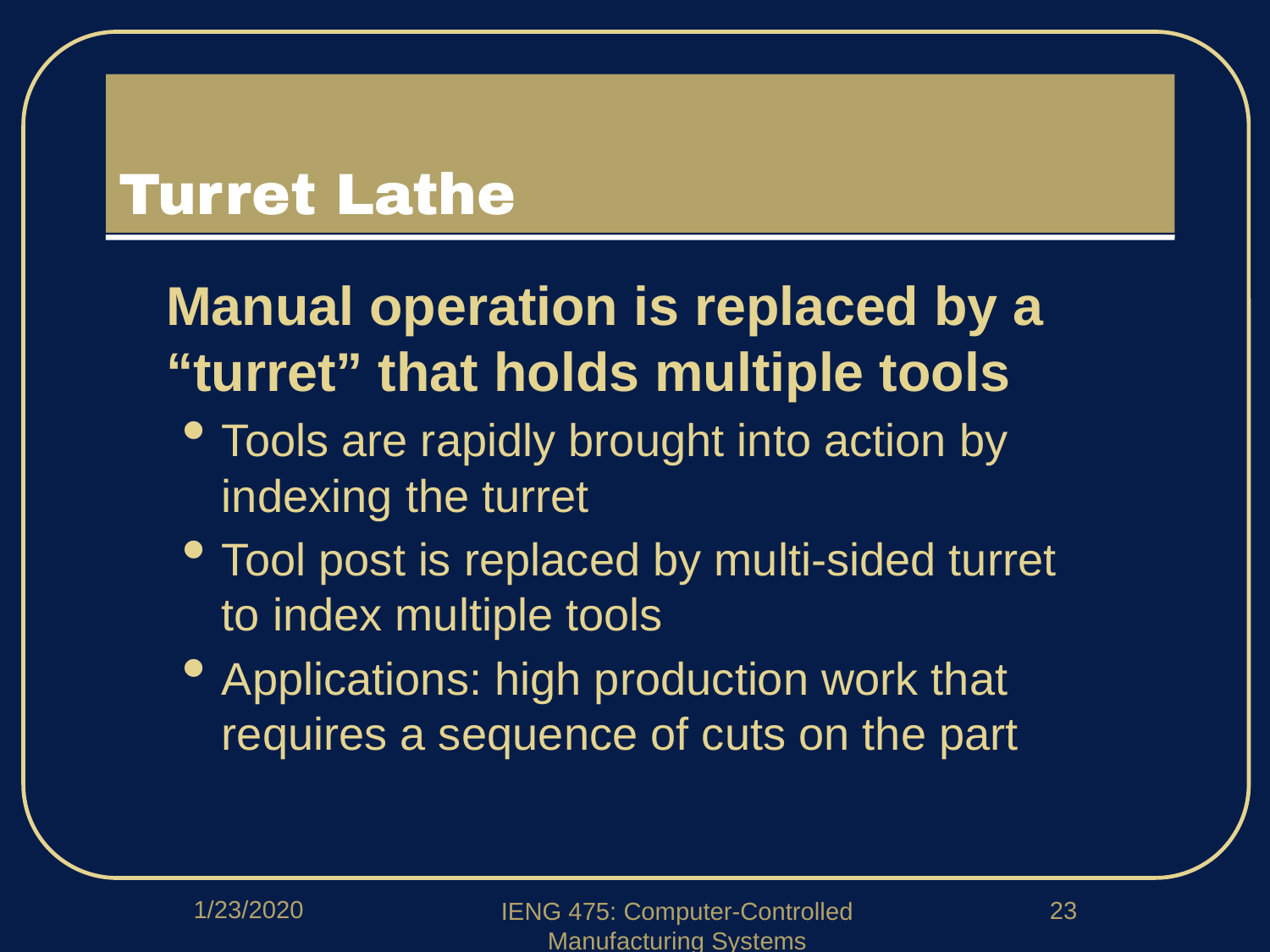

# Turret Lathe
Manual operation is replaced by a “turret” that holds multiple tools
Tools are rapidly brought into action by indexing the turret
Tool post is replaced by multi‑sided turret to index multiple tools
Applications: high production work that requires a sequence of cuts on the part
1/23/2020
23
IENG 475: Computer-Controlled Manufacturing Systems